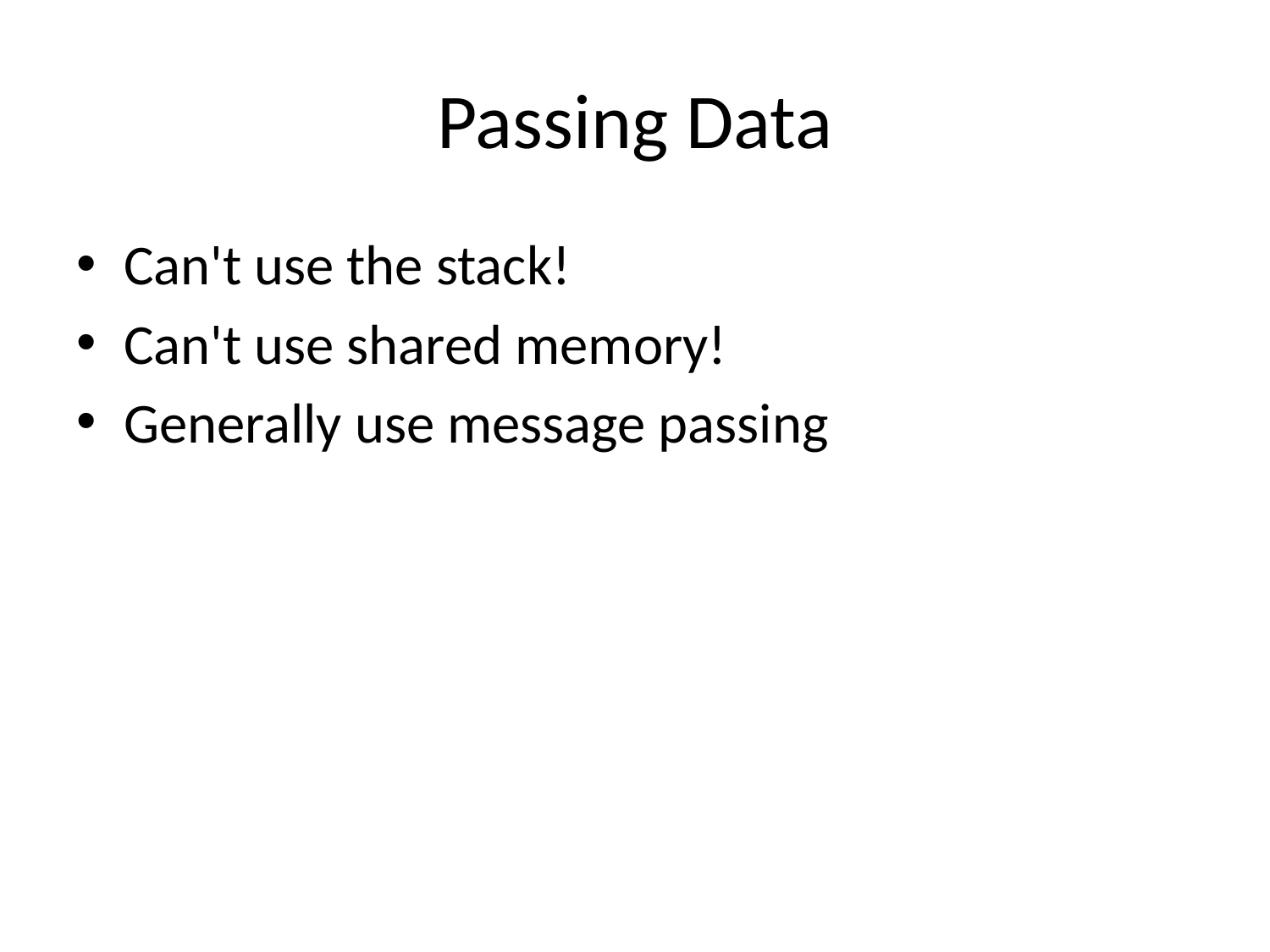

# Passing Data
Can't use the stack!
Can't use shared memory!
Generally use message passing